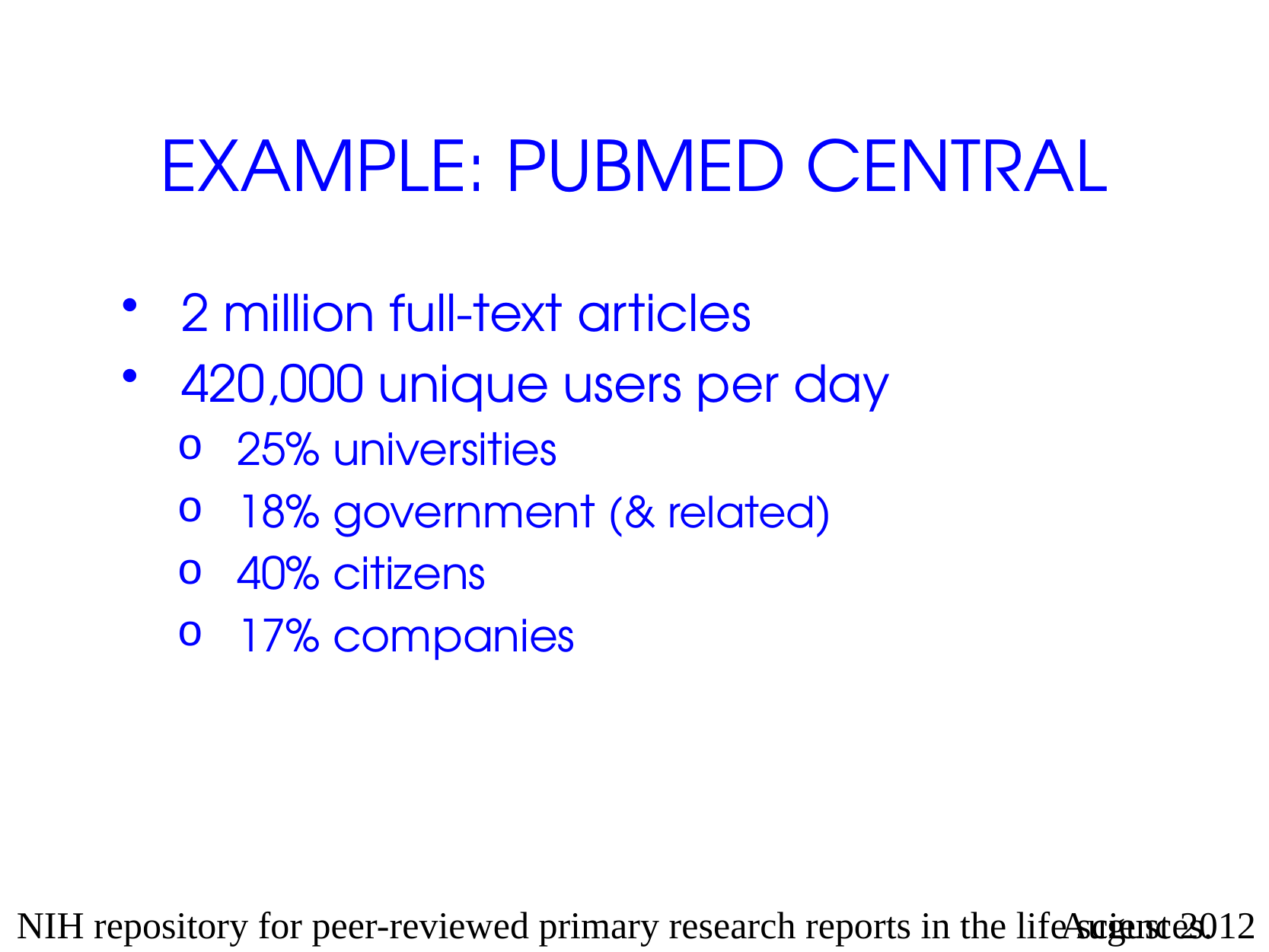

# Example: PubMed Central
2 million full-text articles
420,000 unique users per day
25% universities
18% government (& related)
40% citizens
17% companies
NIH repository for peer-reviewed primary research reports in the life sciences.
August 2012